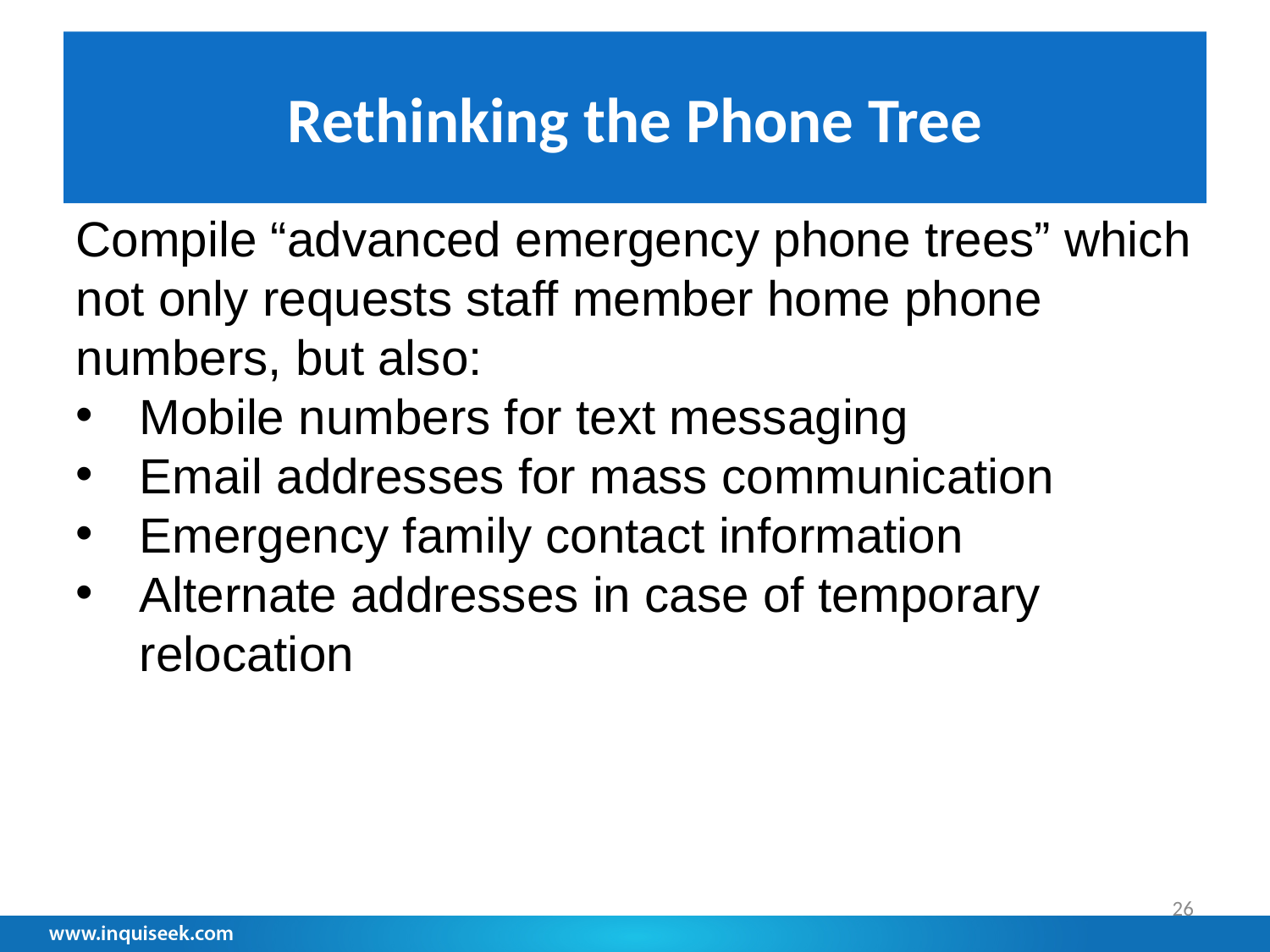

# Rethinking the Phone Tree
Compile “advanced emergency phone trees” which not only requests staff member home phone numbers, but also:
Mobile numbers for text messaging
Email addresses for mass communication
Emergency family contact information
Alternate addresses in case of temporary relocation

26